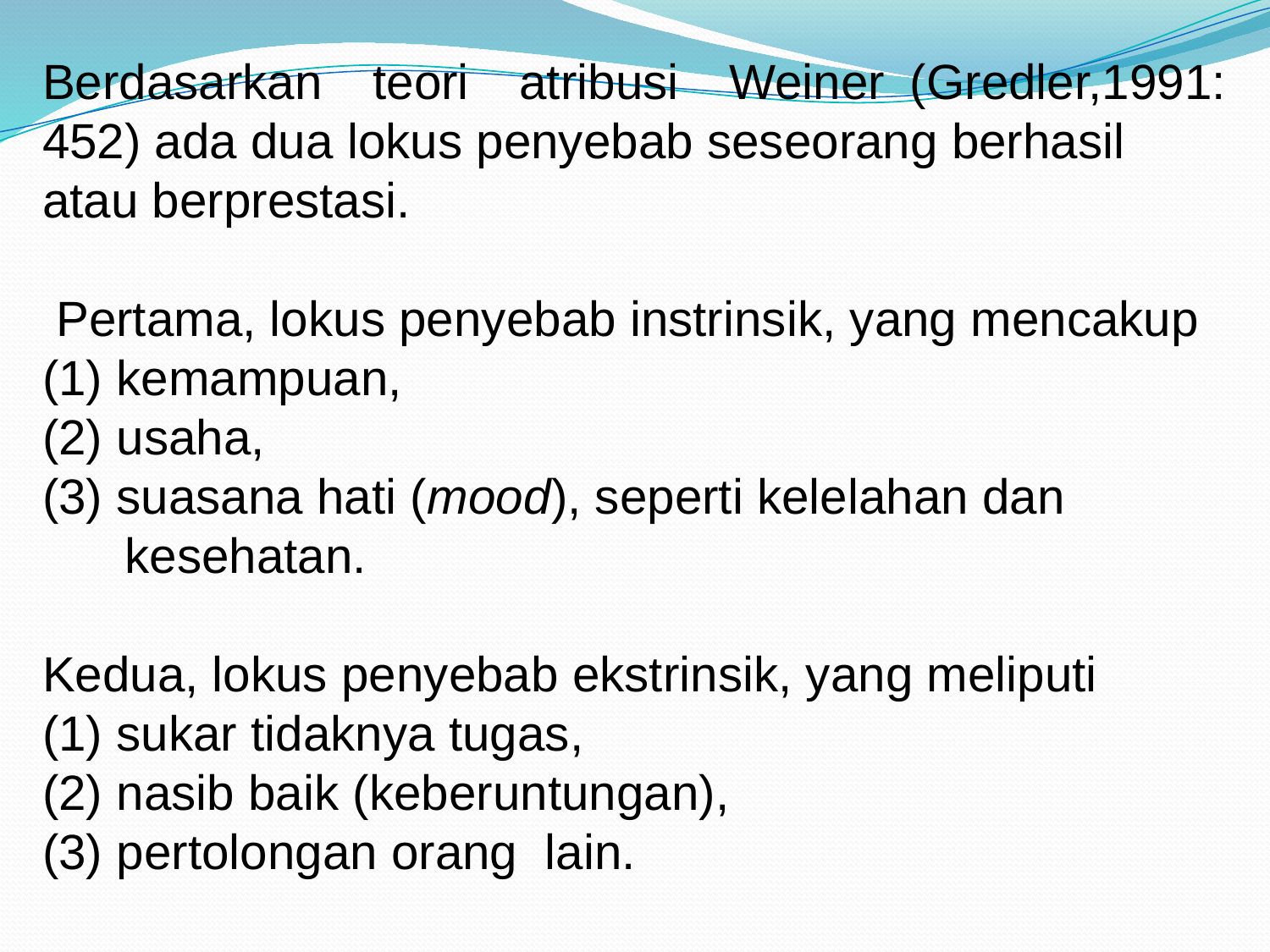

Berdasarkan  teori  atribusi  Weiner (Gredler,1991: 452) ada dua lokus penyebab seseorang berhasil
atau berprestasi.

 Pertama, lokus penyebab instrinsik, yang mencakup
 kemampuan,
 usaha,
 suasana hati (mood), seperti kelelahan dan
      kesehatan.

Kedua, lokus penyebab ekstrinsik, yang meliputi
(1) sukar tidaknya tugas,
 nasib baik (keberuntungan),
 pertolongan orang  lain.